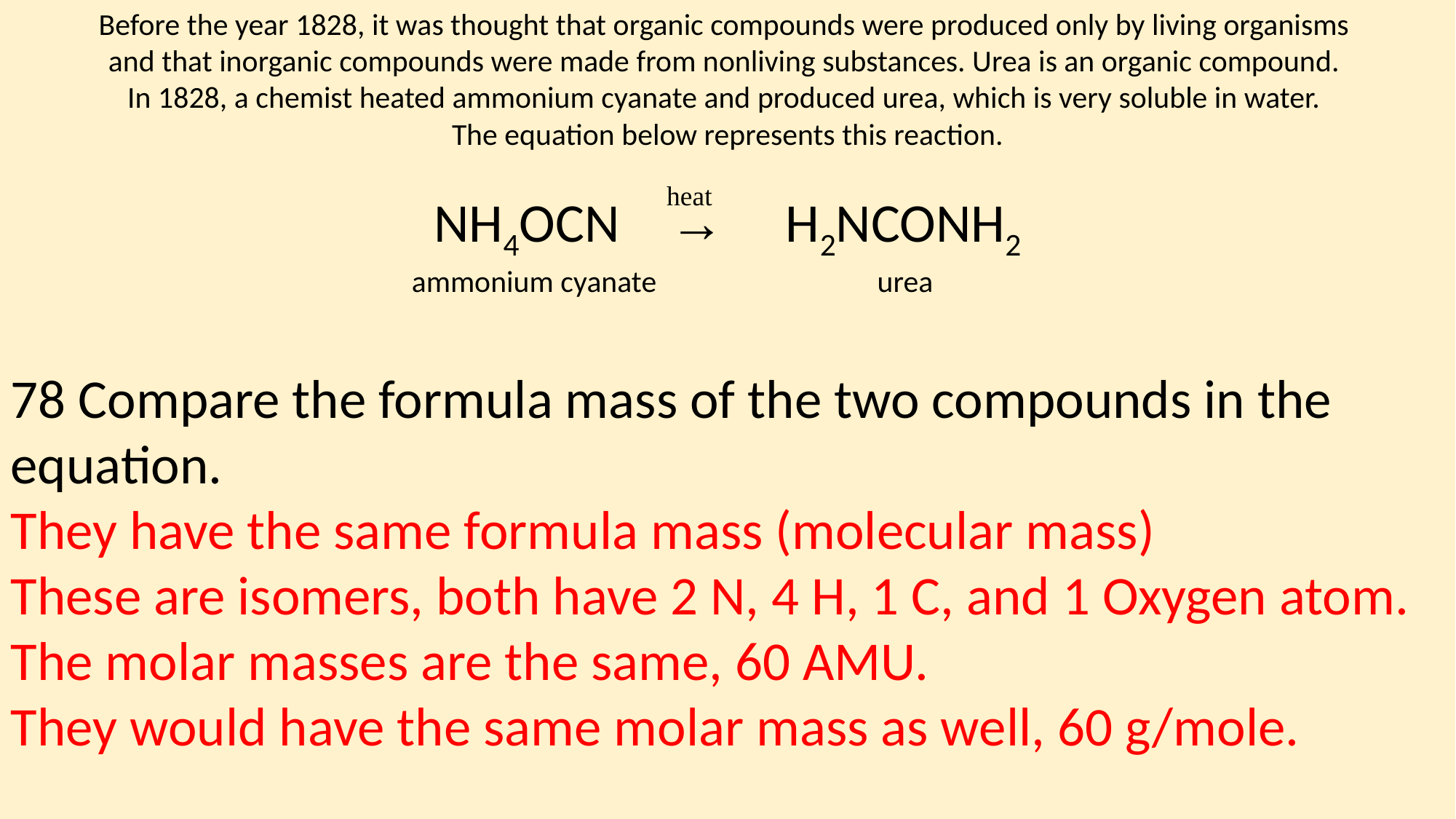

Before the year 1828, it was thought that organic compounds were produced only by living organisms
and that inorganic compounds were made from nonliving substances. Urea is an organic compound.
In 1828, a chemist heated ammonium cyanate and produced urea, which is very soluble in water.
The equation below represents this reaction.
NH4OCN    →     H2NCONH2
                                                          ammonium cyanate                                urea

78 Compare the formula mass of the two compounds in the equation.
They have the same formula mass (molecular mass)
These are isomers, both have 2 N, 4 H, 1 C, and 1 Oxygen atom.  The molar masses are the same, 60 AMU.
They would have the same molar mass as well, 60 g/mole.
heat